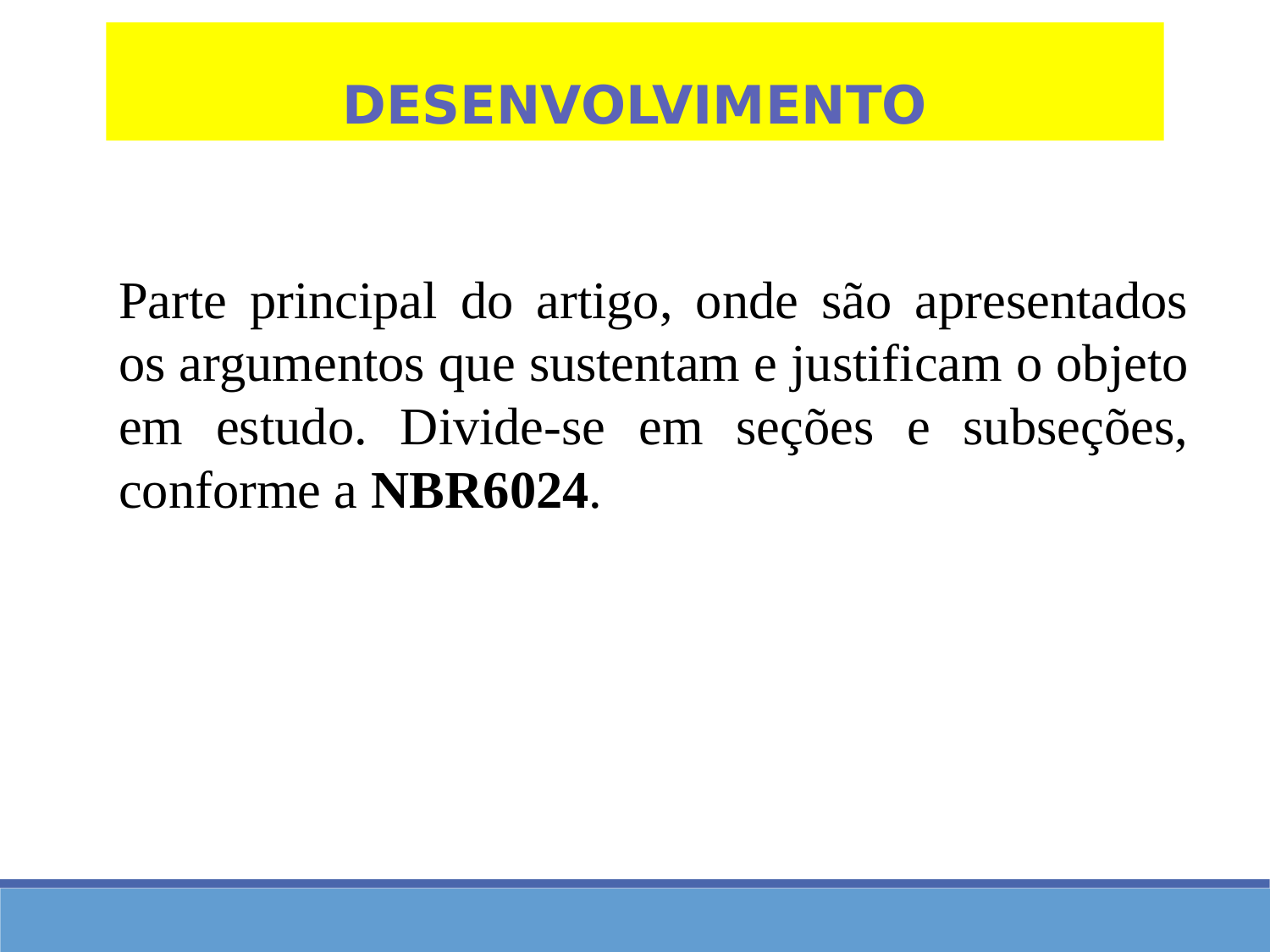

Desenvolvimento

Parte principal do artigo, onde são apresentados os argumentos que sustentam e justificam o objeto em estudo. Divide-se em seções e subseções, conforme a NBR6024.